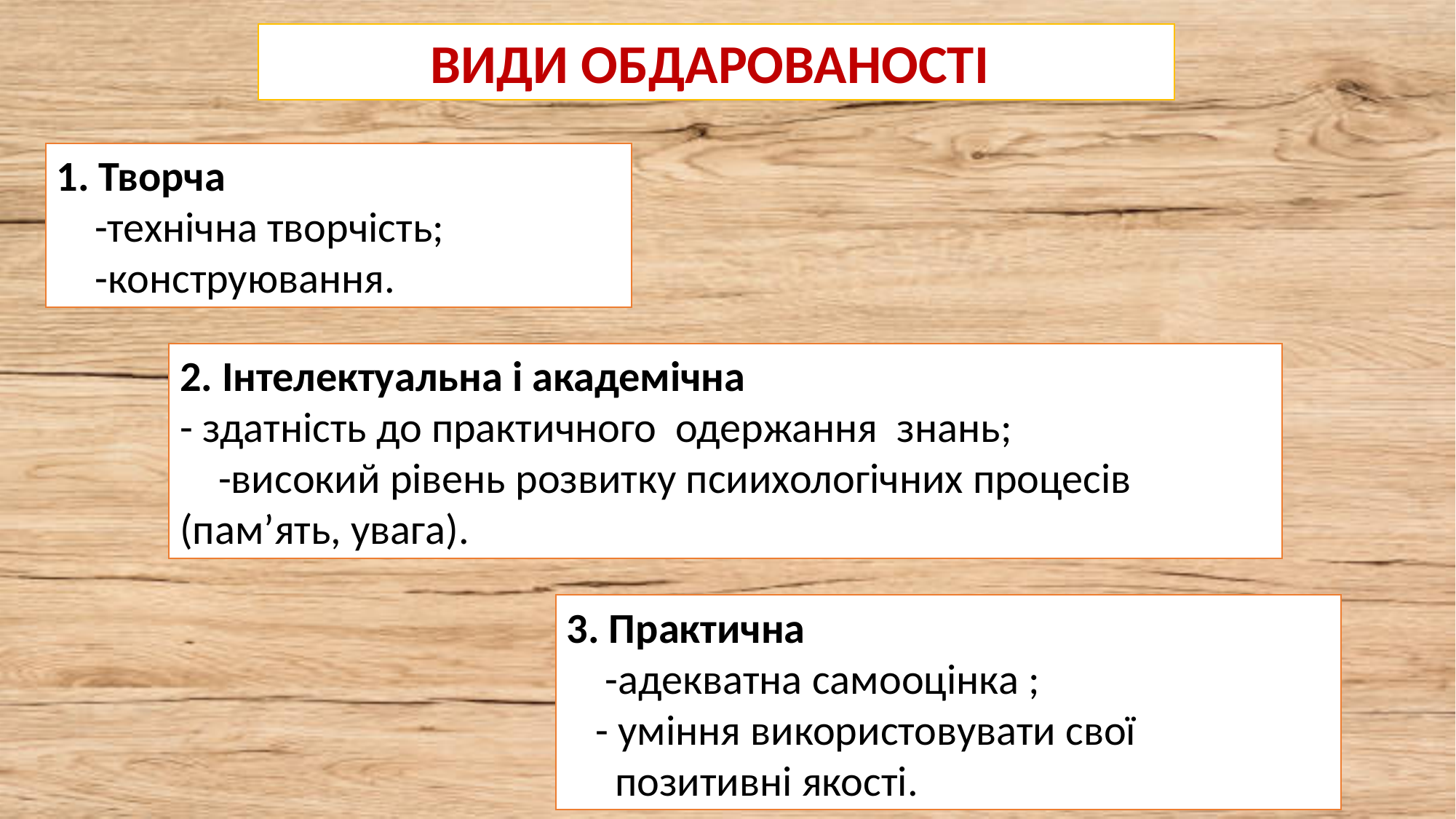

ВИДИ ОБДАРОВАНОСТІ
1. Творча
    -технічна творчість;
    -конструювання.
2. Інтелектуальна і академічна
- здатність до практичного  одержання  знань;
    -високий рівень розвитку псиихологічних процесів (пам’ять, увага).
3. Практична
    -адекватна самооцінка ;
   - уміння використовувати свої
     позитивні якості.